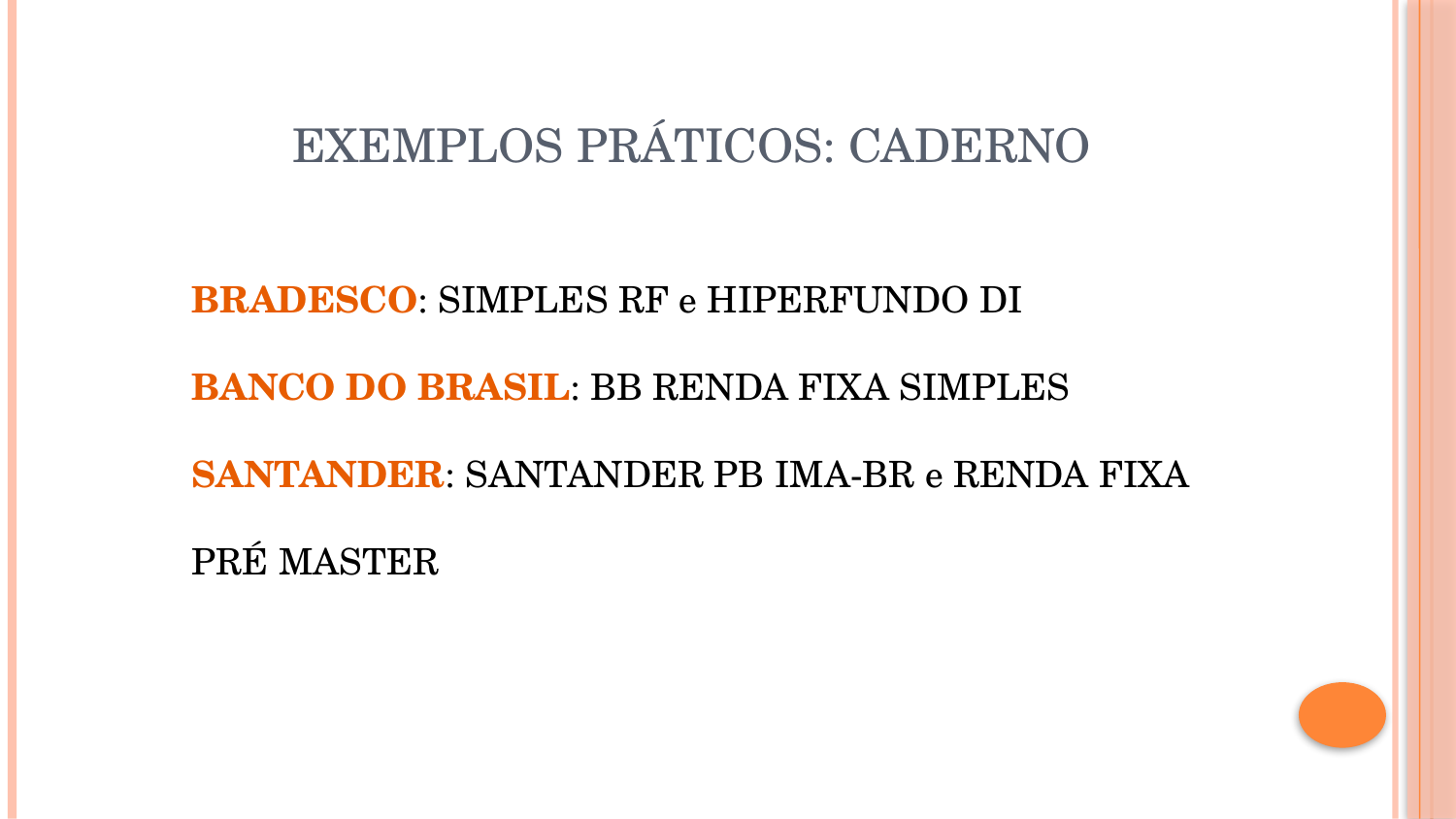

# Exemplos práticos: caderno
BRADESCO: SIMPLES RF e HIPERFUNDO DI
BANCO DO BRASIL: BB RENDA FIXA SIMPLES
SANTANDER: SANTANDER PB IMA-BR e RENDA FIXA PRÉ MASTER